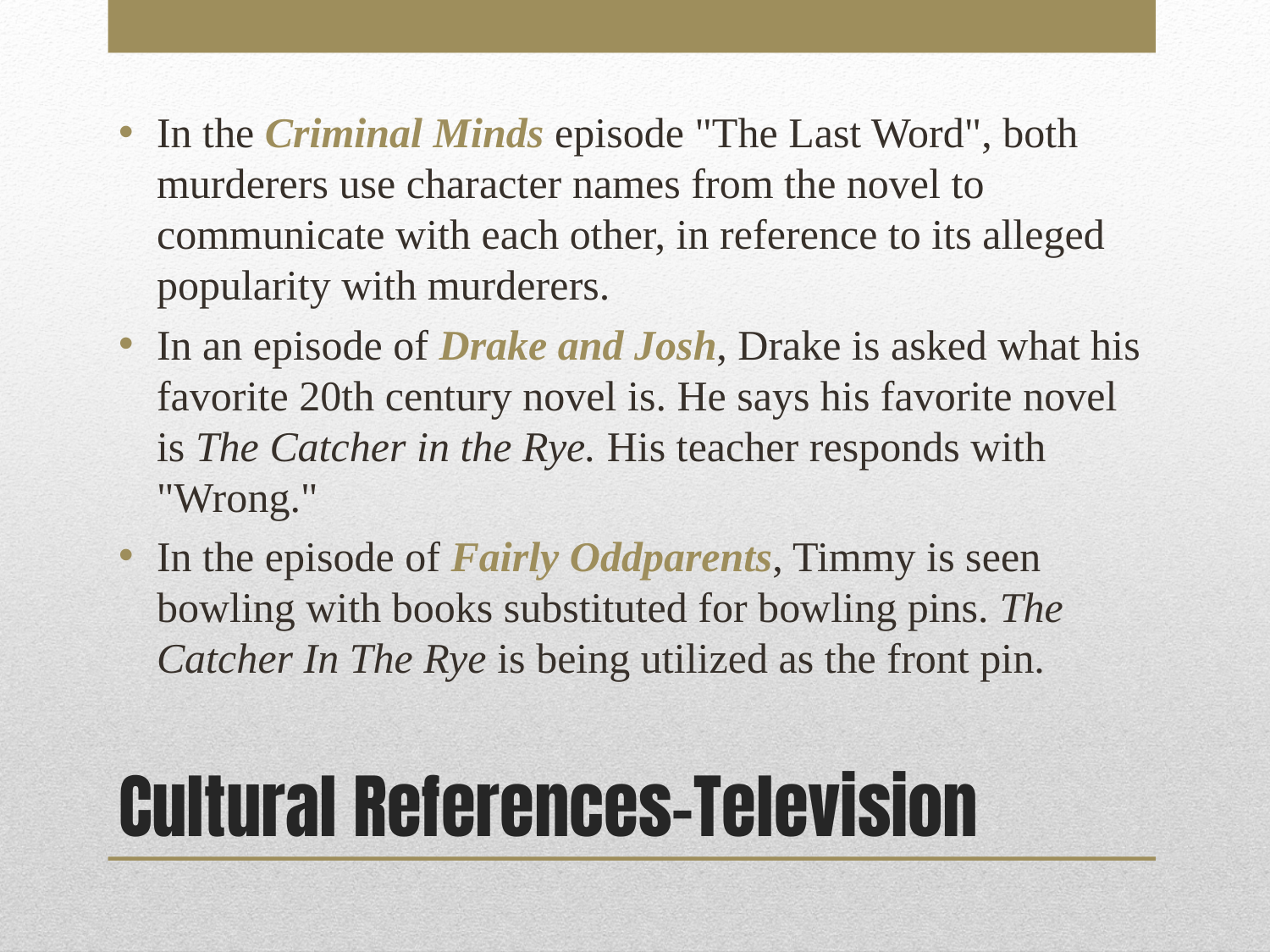

In the Criminal Minds episode "The Last Word", both murderers use character names from the novel to communicate with each other, in reference to its alleged popularity with murderers.
In an episode of Drake and Josh, Drake is asked what his favorite 20th century novel is. He says his favorite novel is The Catcher in the Rye. His teacher responds with "Wrong."
In the episode of Fairly Oddparents, Timmy is seen bowling with books substituted for bowling pins. The Catcher In The Rye is being utilized as the front pin.

# Cultural References-Television